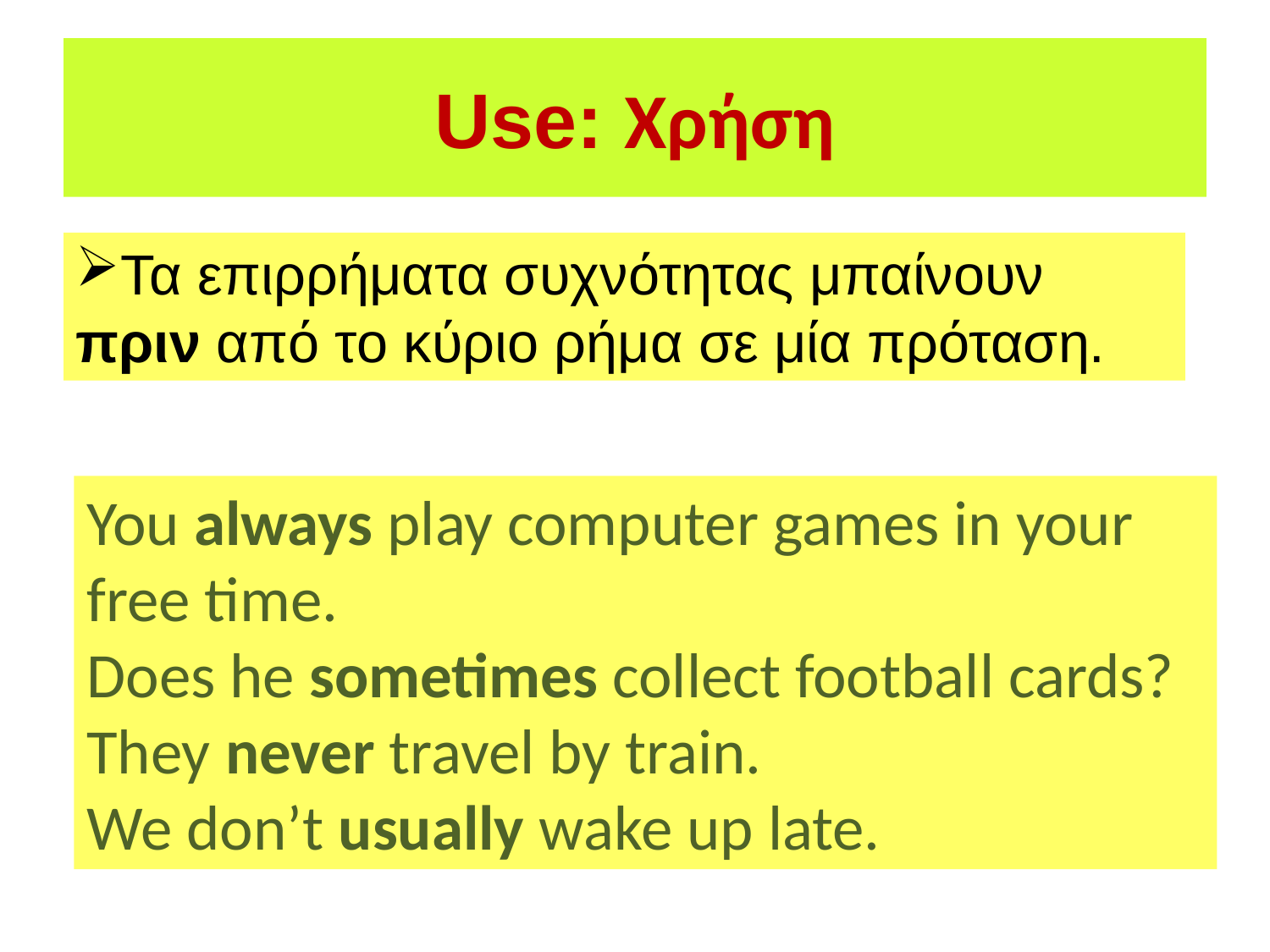

# Use: Χρήση
Τα επιρρήματα συχνότητας μπαίνουν πριν από το κύριο ρήμα σε μία πρόταση.
You always play computer games in your free time.
Does he sometimes collect football cards?
They never travel by train.
We don’t usually wake up late.